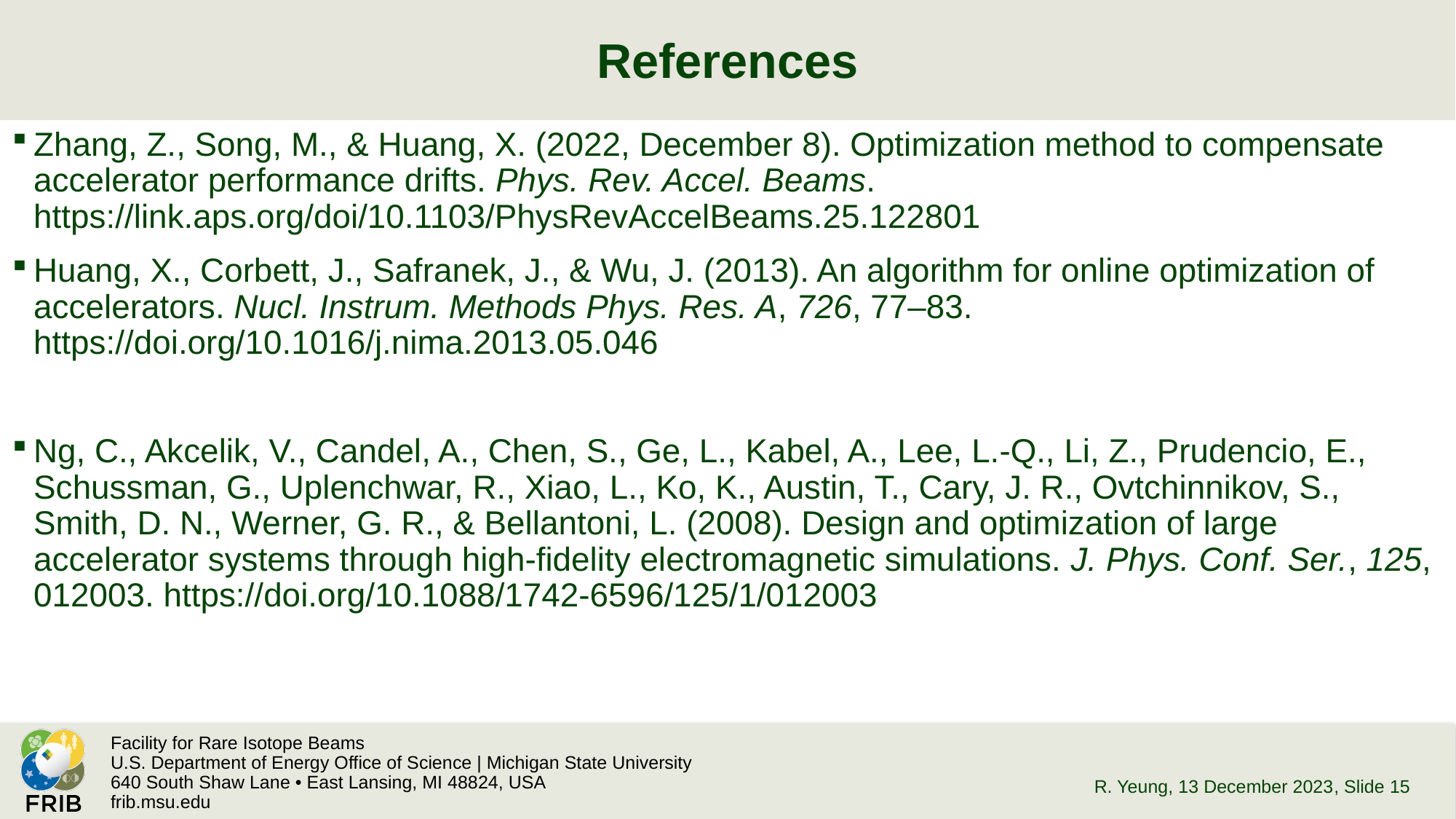

# References
Zhang, Z., Song, M., & Huang, X. (2022, December 8). Optimization method to compensate accelerator performance drifts. Phys. Rev. Accel. Beams. https://link.aps.org/doi/10.1103/PhysRevAccelBeams.25.122801
Huang, X., Corbett, J., Safranek, J., & Wu, J. (2013). An algorithm for online optimization of accelerators. Nucl. Instrum. Methods Phys. Res. A, 726, 77–83. https://doi.org/10.1016/j.nima.2013.05.046

Ng, C., Akcelik, V., Candel, A., Chen, S., Ge, L., Kabel, A., Lee, L.-Q., Li, Z., Prudencio, E., Schussman, G., Uplenchwar, R., Xiao, L., Ko, K., Austin, T., Cary, J. R., Ovtchinnikov, S., Smith, D. N., Werner, G. R., & Bellantoni, L. (2008). Design and optimization of large accelerator systems through high-fidelity electromagnetic simulations. J. Phys. Conf. Ser., 125, 012003. https://doi.org/10.1088/1742-6596/125/1/012003
R. Yeung, 13 December 2023
, Slide 15